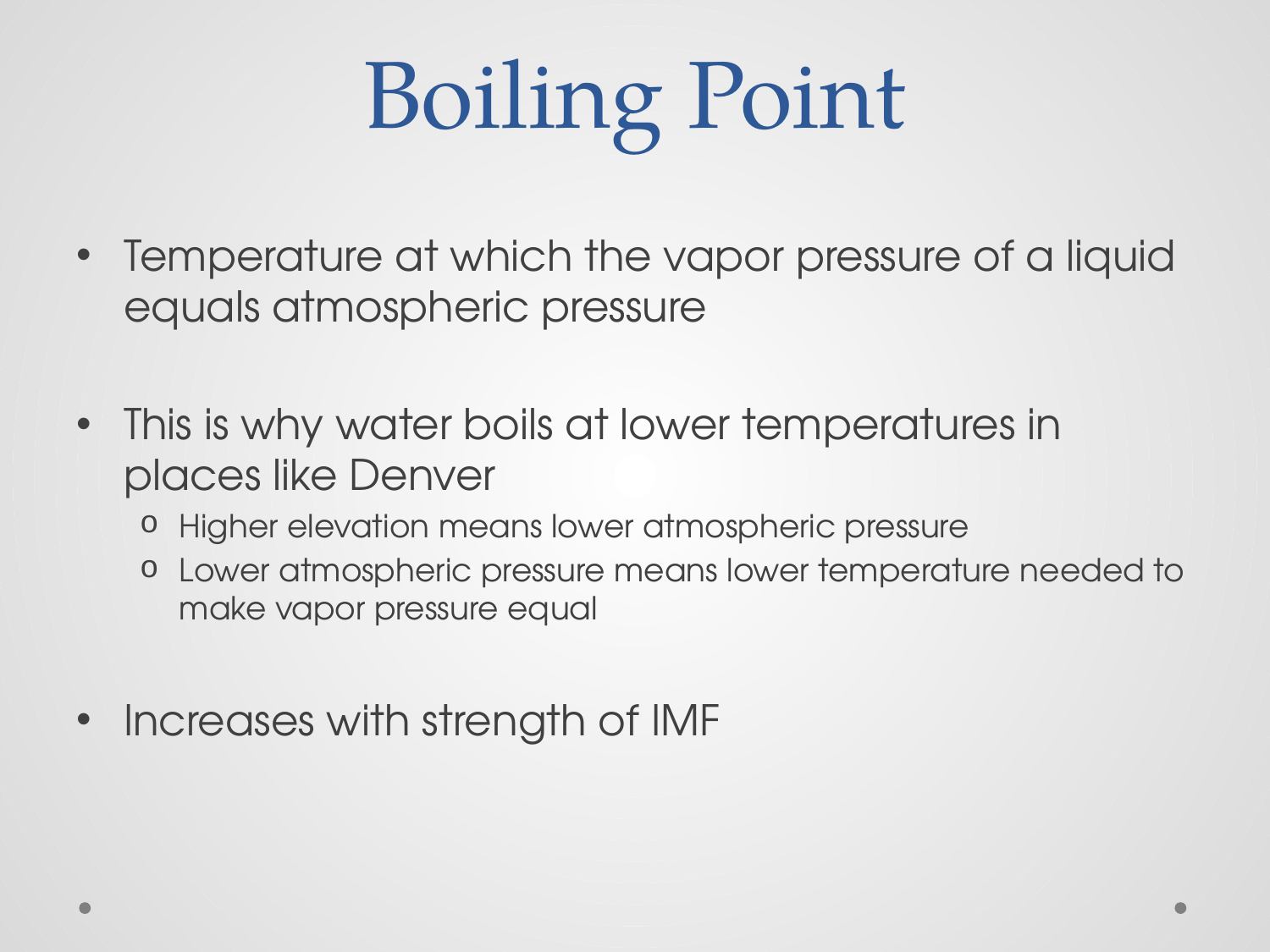

# Boiling Point
Temperature at which the vapor pressure of a liquid equals atmospheric pressure

This is why water boils at lower temperatures in places like Denver
Higher elevation means lower atmospheric pressure
Lower atmospheric pressure means lower temperature needed to make vapor pressure equal

Increases with strength of IMF